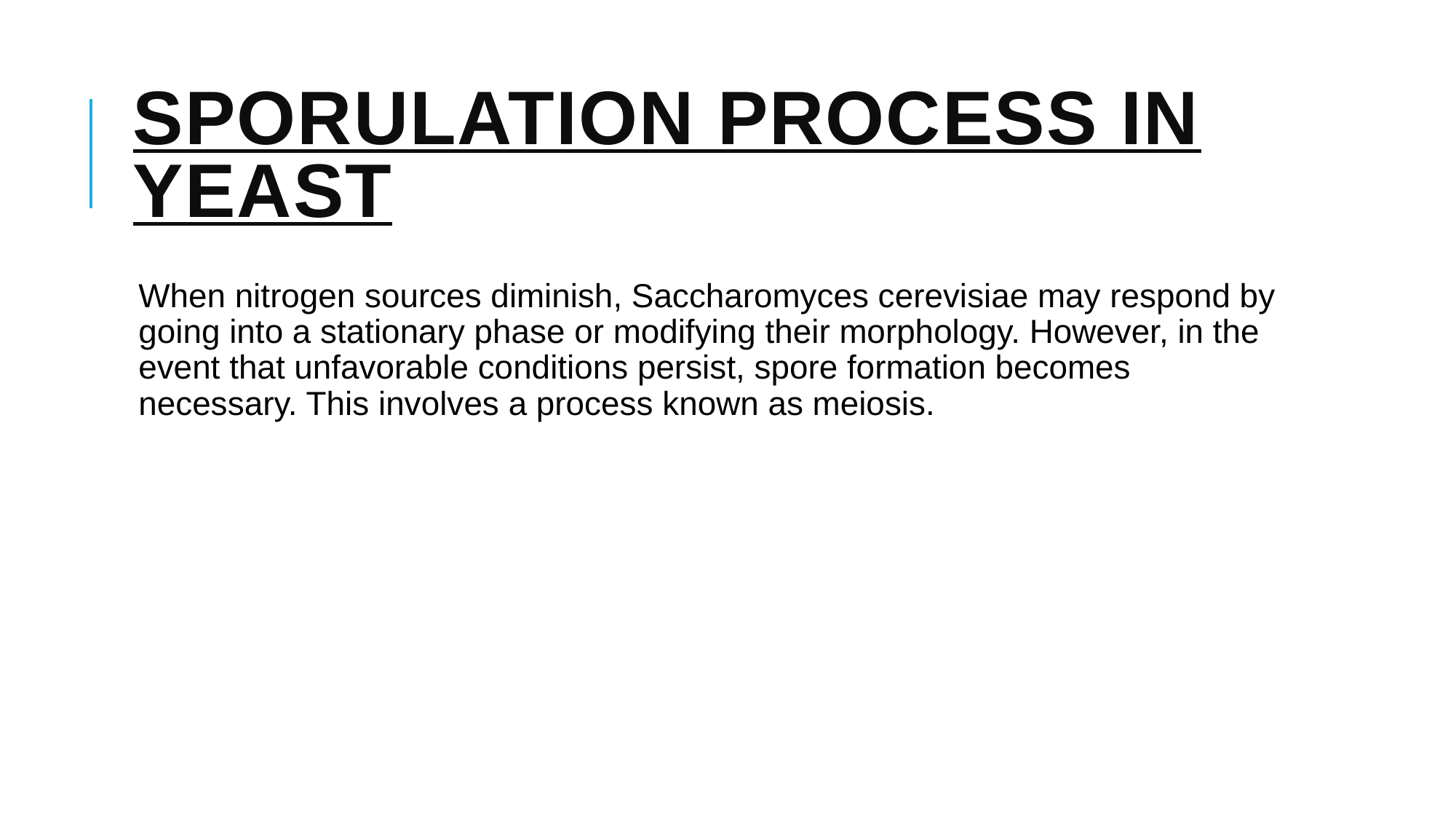

# Sporulation Process in Yeast
When nitrogen sources diminish, Saccharomyces cerevisiae may respond by going into a stationary phase or modifying their morphology. However, in the event that unfavorable conditions persist, spore formation becomes necessary. This involves a process known as meiosis.